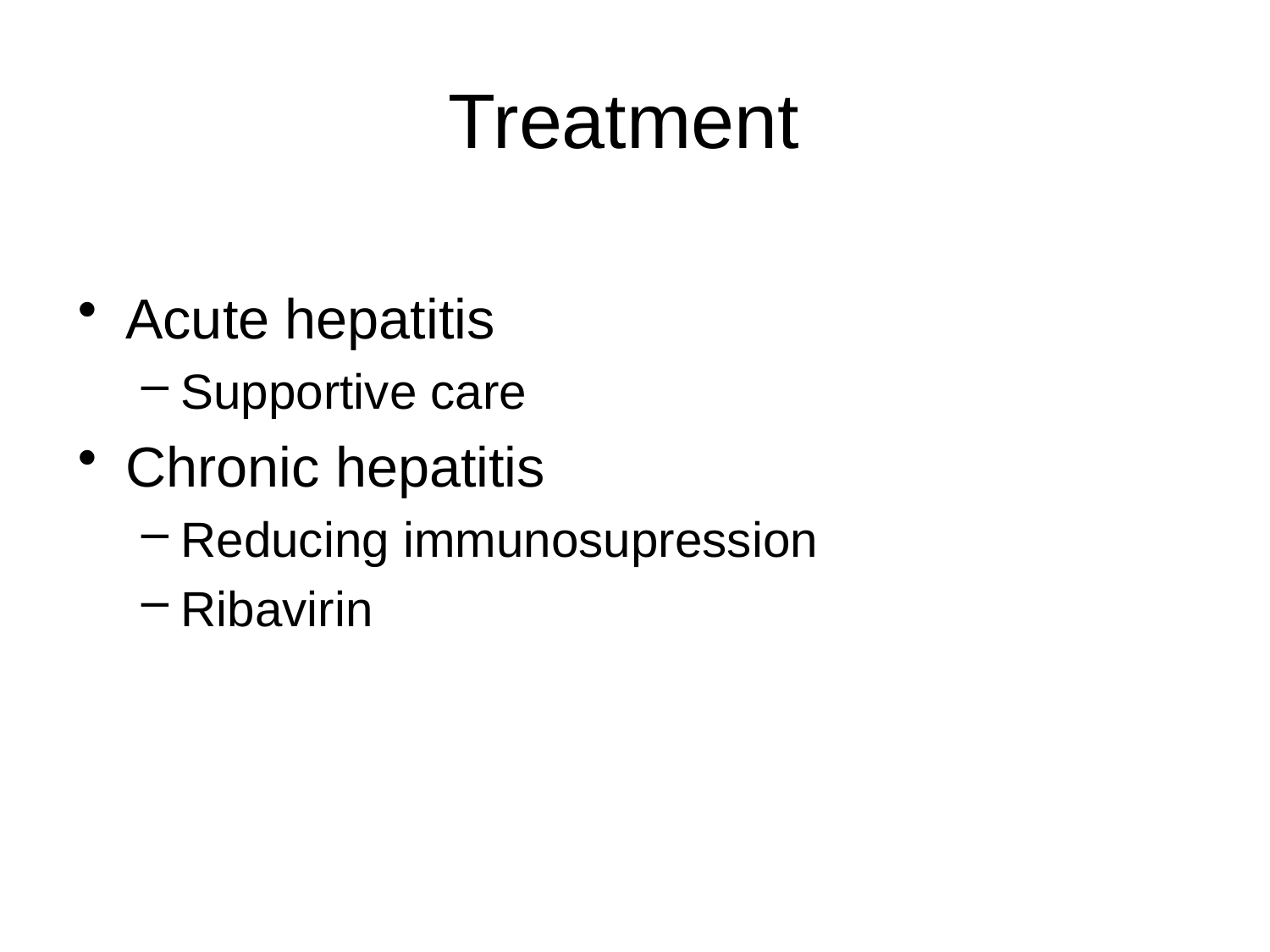

# Treatment
Acute hepatitis
Supportive care
Chronic hepatitis
Reducing immunosupression
Ribavirin